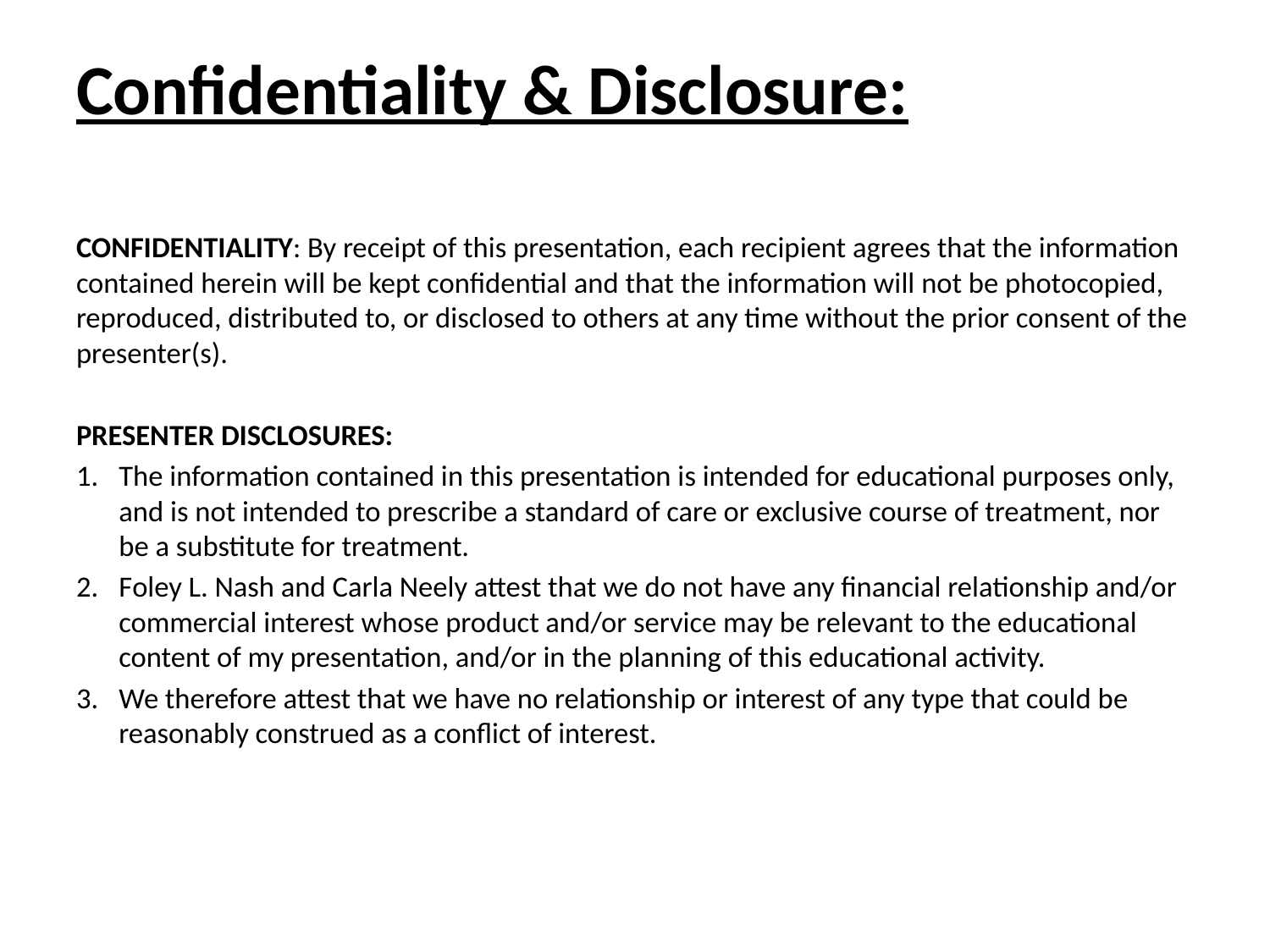

# Confidentiality & Disclosure:
CONFIDENTIALITY: By receipt of this presentation, each recipient agrees that the information contained herein will be kept confidential and that the information will not be photocopied, reproduced, distributed to, or disclosed to others at any time without the prior consent of the presenter(s).

PRESENTER DISCLOSURES:
The information contained in this presentation is intended for educational purposes only, and is not intended to prescribe a standard of care or exclusive course of treatment, nor be a substitute for treatment.
Foley L. Nash and Carla Neely attest that we do not have any financial relationship and/or commercial interest whose product and/or service may be relevant to the educational content of my presentation, and/or in the planning of this educational activity.
We therefore attest that we have no relationship or interest of any type that could be reasonably construed as a conflict of interest.

2